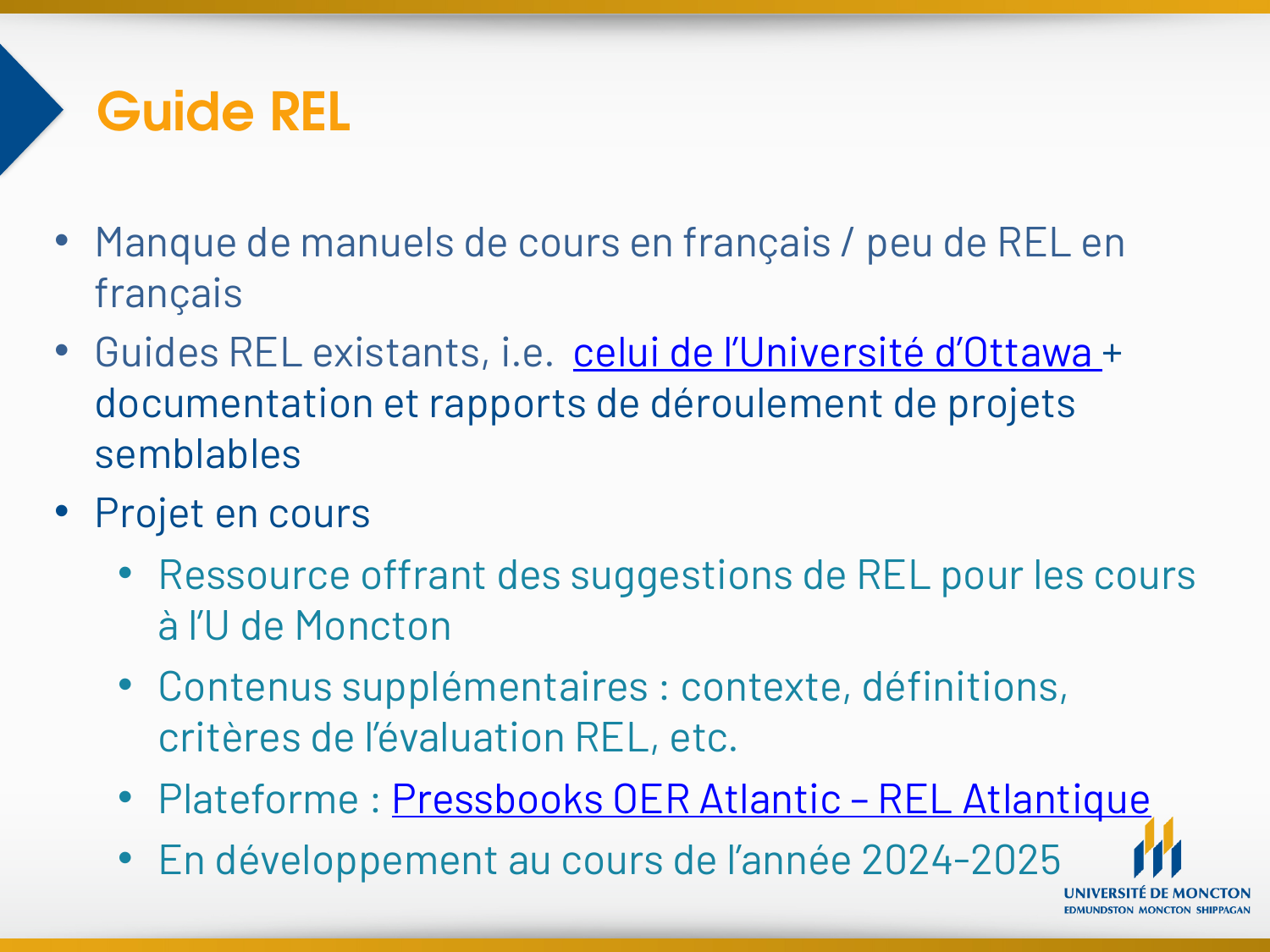

# Guide REL
Manque de manuels de cours en français / peu de REL en français
Guides REL existants, i.e.  celui de l’Université d’Ottawa + documentation et rapports de déroulement de projets semblables
Projet en cours
Ressource offrant des suggestions de REL pour les cours à l’U de Moncton
Contenus supplémentaires : contexte, définitions, critères de l’évaluation REL, etc.
Plateforme : Pressbooks OER Atlantic – REL Atlantique
En développement au cours de l’année 2024-2025